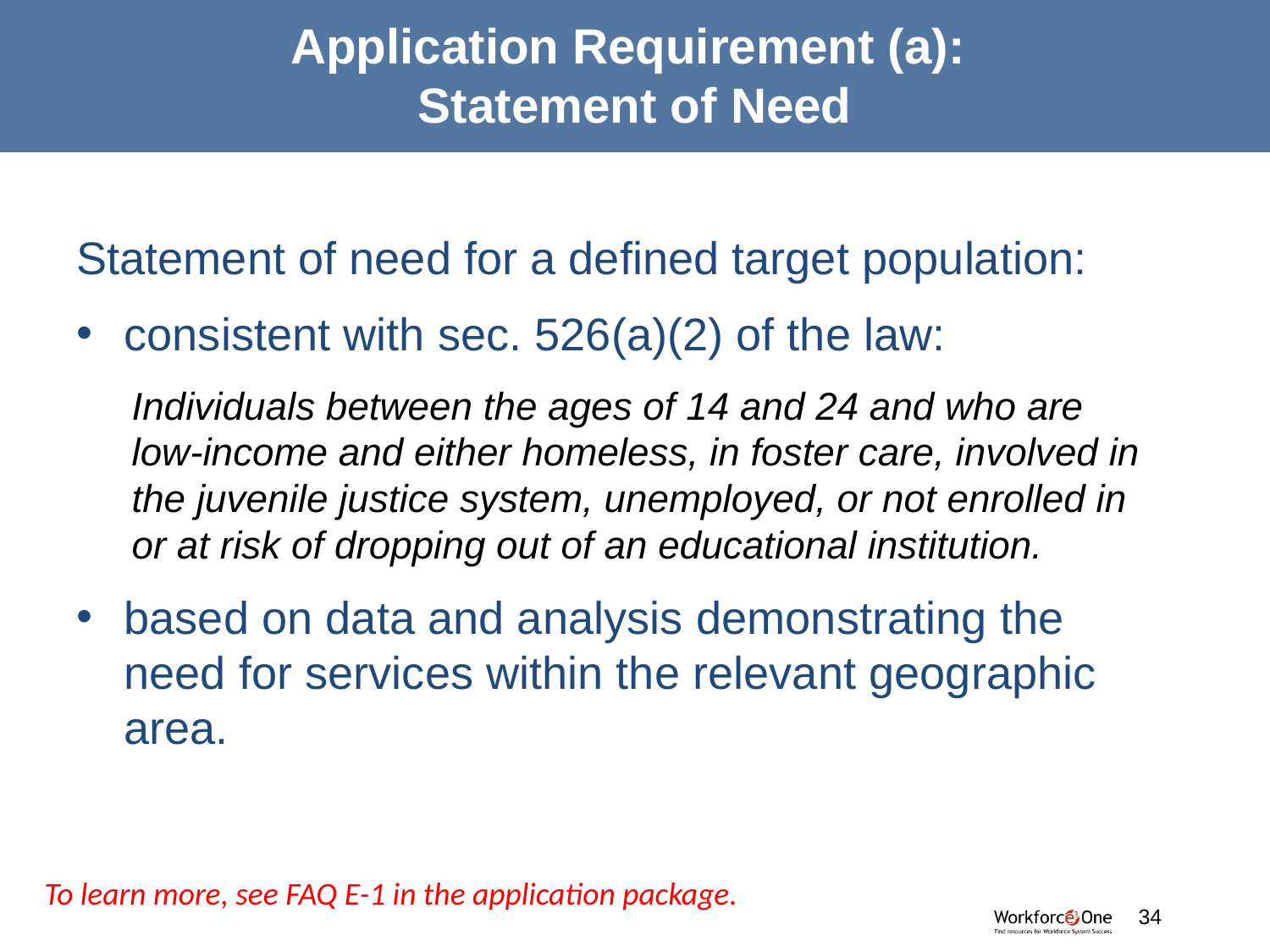

# Application Requirement (a): Statement of Need
Statement of need for a defined target population:
consistent with sec. 526(a)(2) of the law:
Individuals between the ages of 14 and 24 and who are low-income and either homeless, in foster care, involved in the juvenile justice system, unemployed, or not enrolled in or at risk of dropping out of an educational institution.
based on data and analysis demonstrating the need for services within the relevant geographic area.

To learn more, see FAQ E-1 in the application package.

#
34